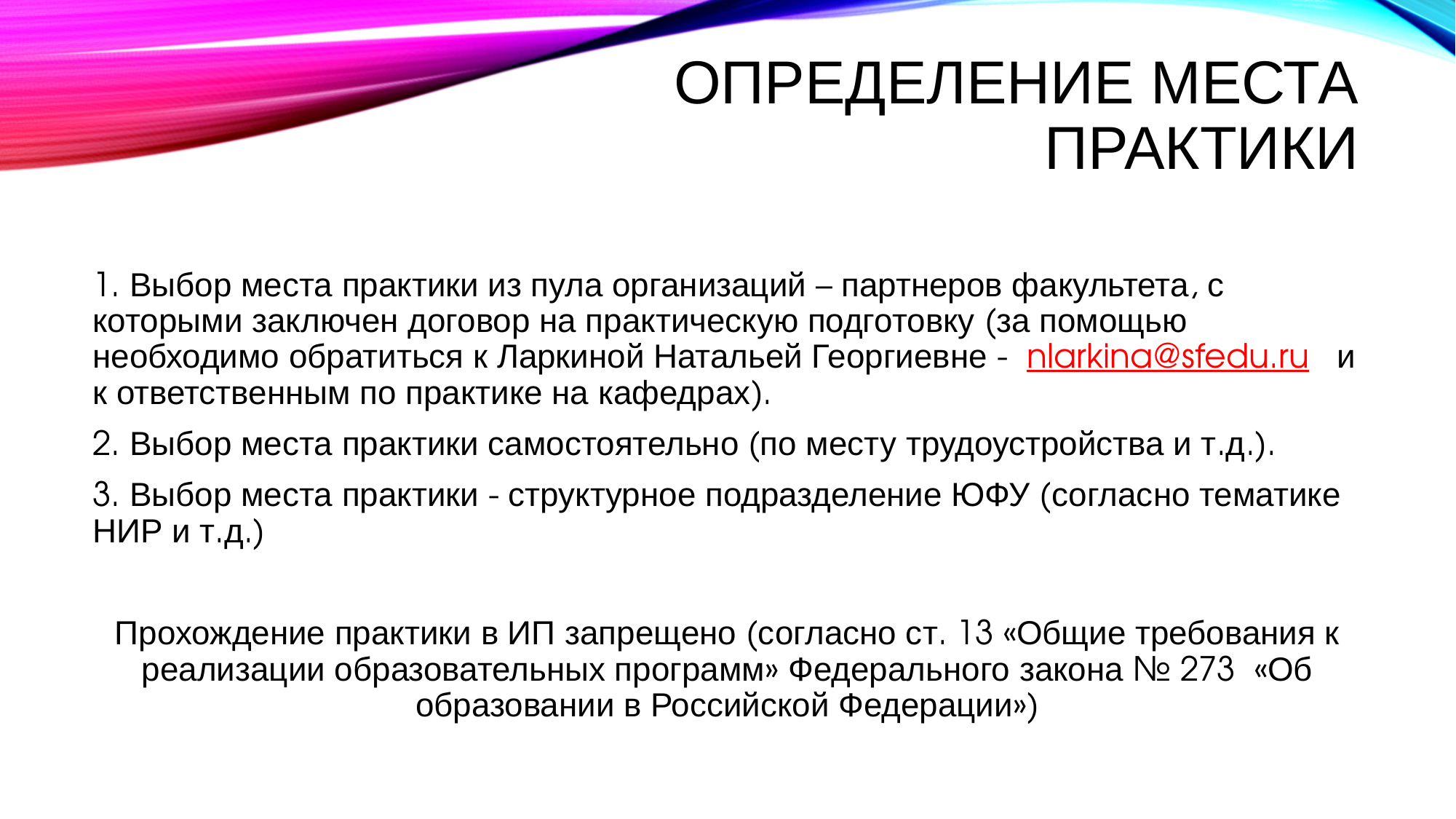

# Определение места практики
1. Выбор места практики из пула организаций – партнеров факультета, с которыми заключен договор на практическую подготовку (за помощью необходимо обратиться к Ларкиной Натальей Георгиевне -  nlarkina@sfedu.ru   и к ответственным по практике на кафедрах).
2. Выбор места практики самостоятельно (по месту трудоустройства и т.д.).
3. Выбор места практики - структурное подразделение ЮФУ (согласно тематике НИР и т.д.)

Прохождение практики в ИП запрещено (согласно ст. 13 «Общие требования к реализации образовательных программ» Федерального закона № 273  «Об образовании в Российской Федерации»)